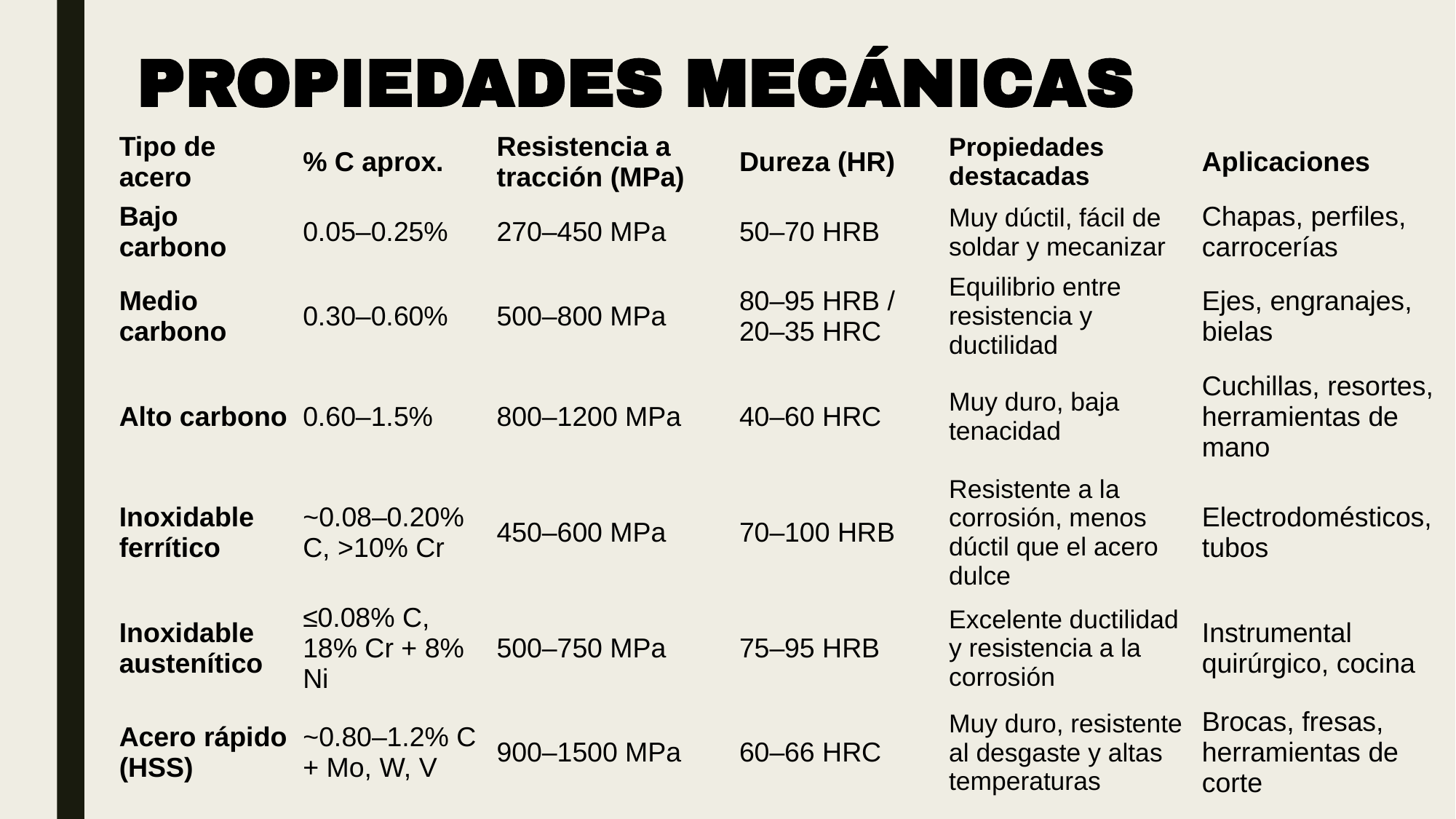

PROPIEDADES MECÁNICAS
| Tipo de acero | % C aprox. | Resistencia a tracción (MPa) | Dureza (HR) | Propiedades destacadas | Aplicaciones |
| --- | --- | --- | --- | --- | --- |
| Bajo carbono | 0.05–0.25% | 270–450 MPa | 50–70 HRB | Muy dúctil, fácil de soldar y mecanizar | Chapas, perfiles, carrocerías |
| Medio carbono | 0.30–0.60% | 500–800 MPa | 80–95 HRB / 20–35 HRC | Equilibrio entre resistencia y ductilidad | Ejes, engranajes, bielas |
| Alto carbono | 0.60–1.5% | 800–1200 MPa | 40–60 HRC | Muy duro, baja tenacidad | Cuchillas, resortes, herramientas de mano |
| Inoxidable ferrítico | ~0.08–0.20% C, >10% Cr | 450–600 MPa | 70–100 HRB | Resistente a la corrosión, menos dúctil que el acero dulce | Electrodomésticos, tubos |
| Inoxidable austenítico | ≤0.08% C, 18% Cr + 8% Ni | 500–750 MPa | 75–95 HRB | Excelente ductilidad y resistencia a la corrosión | Instrumental quirúrgico, cocina |
| Acero rápido (HSS) | ~0.80–1.2% C + Mo, W, V | 900–1500 MPa | 60–66 HRC | Muy duro, resistente al desgaste y altas temperaturas | Brocas, fresas, herramientas de corte |